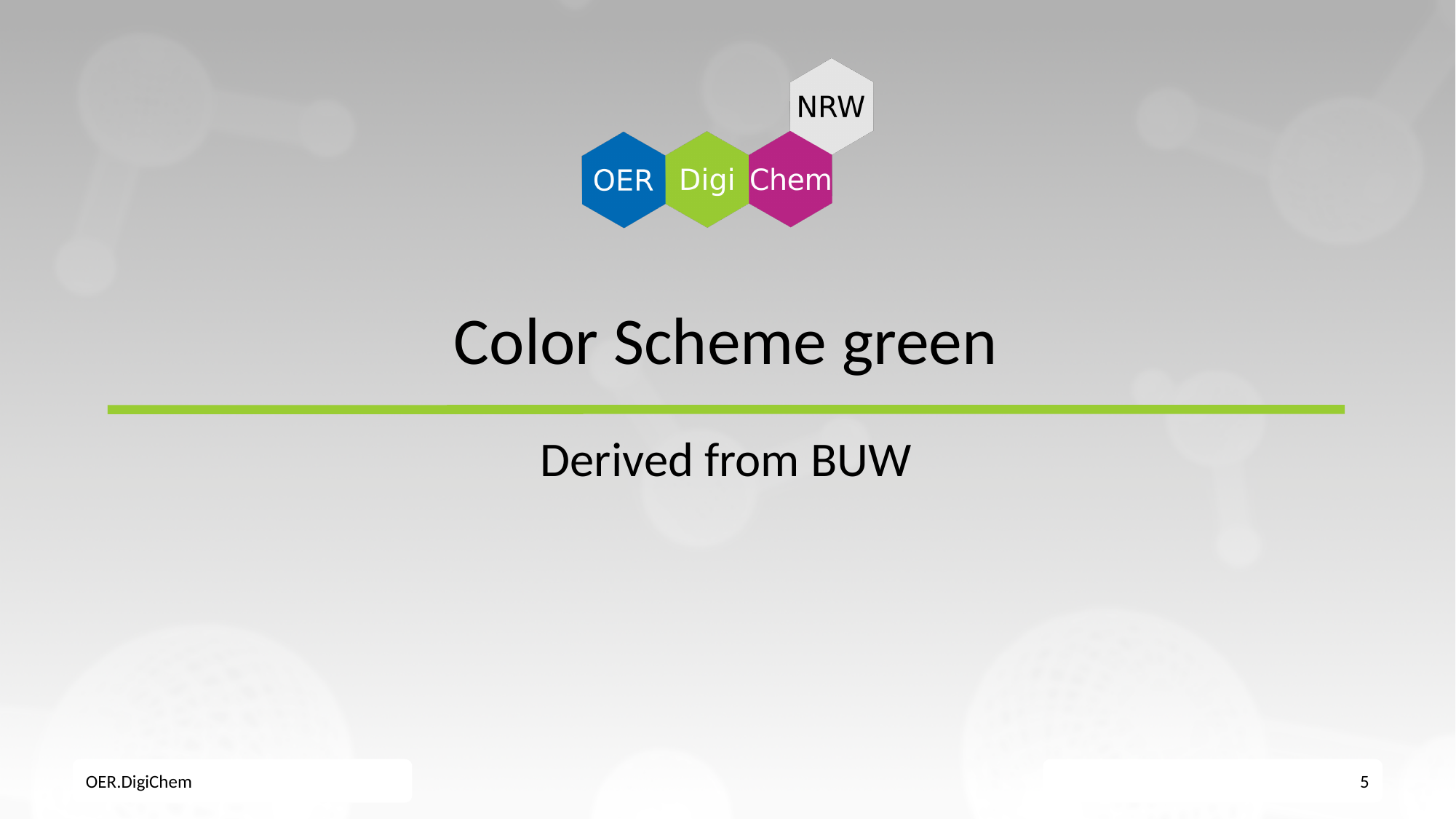

# Color Scheme green
Derived from BUW
OER.DigiChem
5